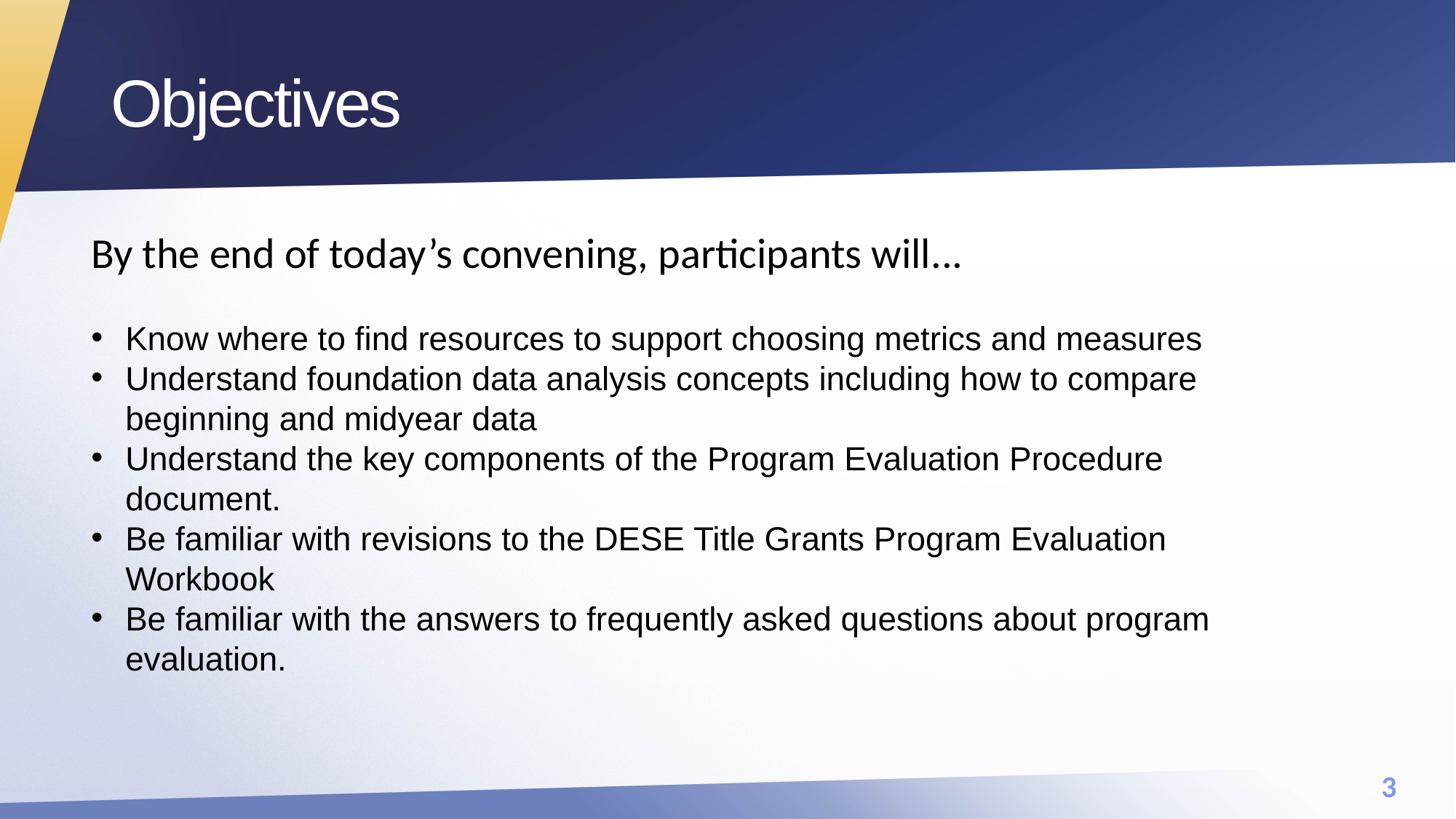

# Objectives

By the end of today’s convening, participants will...

Know where to find resources to support choosing metrics and measures
Understand foundation data analysis concepts including how to compare beginning and midyear data
Understand the key components of the Program Evaluation Procedure document.
Be familiar with revisions to the DESE Title Grants Program Evaluation Workbook
Be familiar with the answers to frequently asked questions about program evaluation.